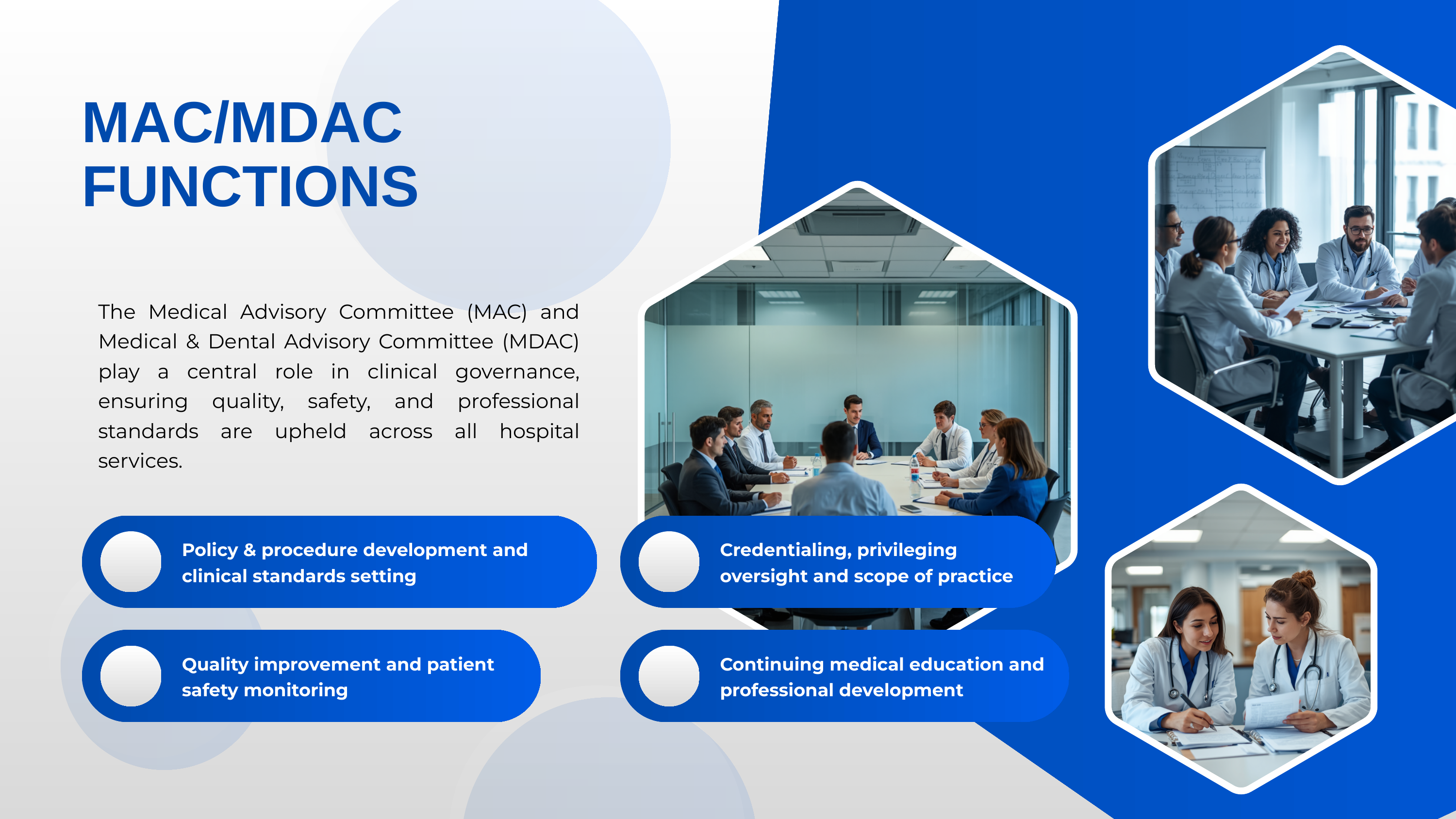

MAC/MDAC
FUNCTIONS

The Medical Advisory Committee (MAC) and Medical & Dental Advisory Committee (MDAC) play a central role in clinical governance, ensuring quality, safety, and professional standards are upheld across all hospital services.

Policy & procedure development and clinical standards setting
Credentialing, privileging oversight and scope of practice

Quality improvement and patient safety monitoring
Continuing medical education and professional development